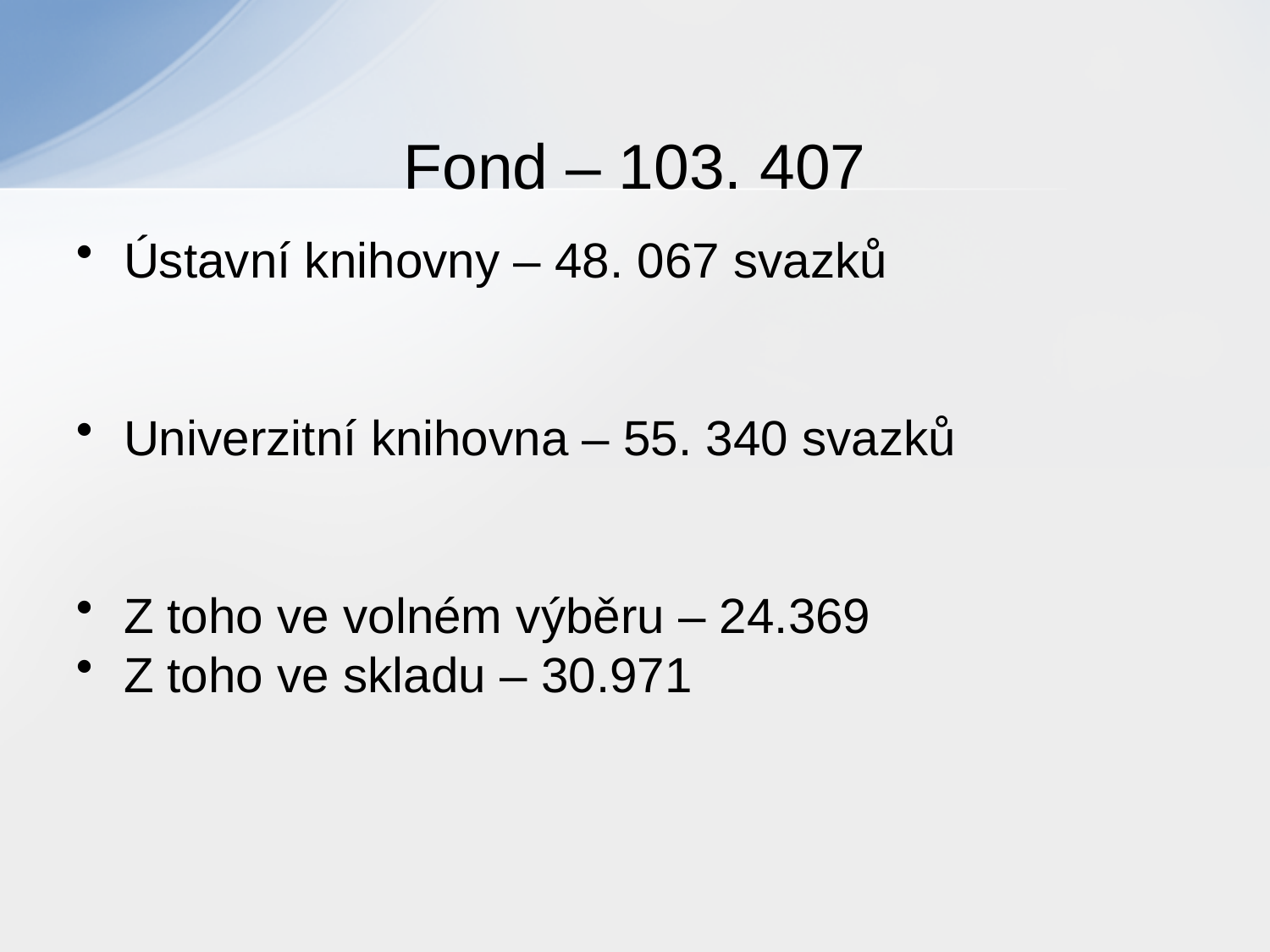

# Fond – 103. 407
Ústavní knihovny – 48. 067 svazků

Univerzitní knihovna – 55. 340 svazků

Z toho ve volném výběru – 24.369
Z toho ve skladu – 30.971